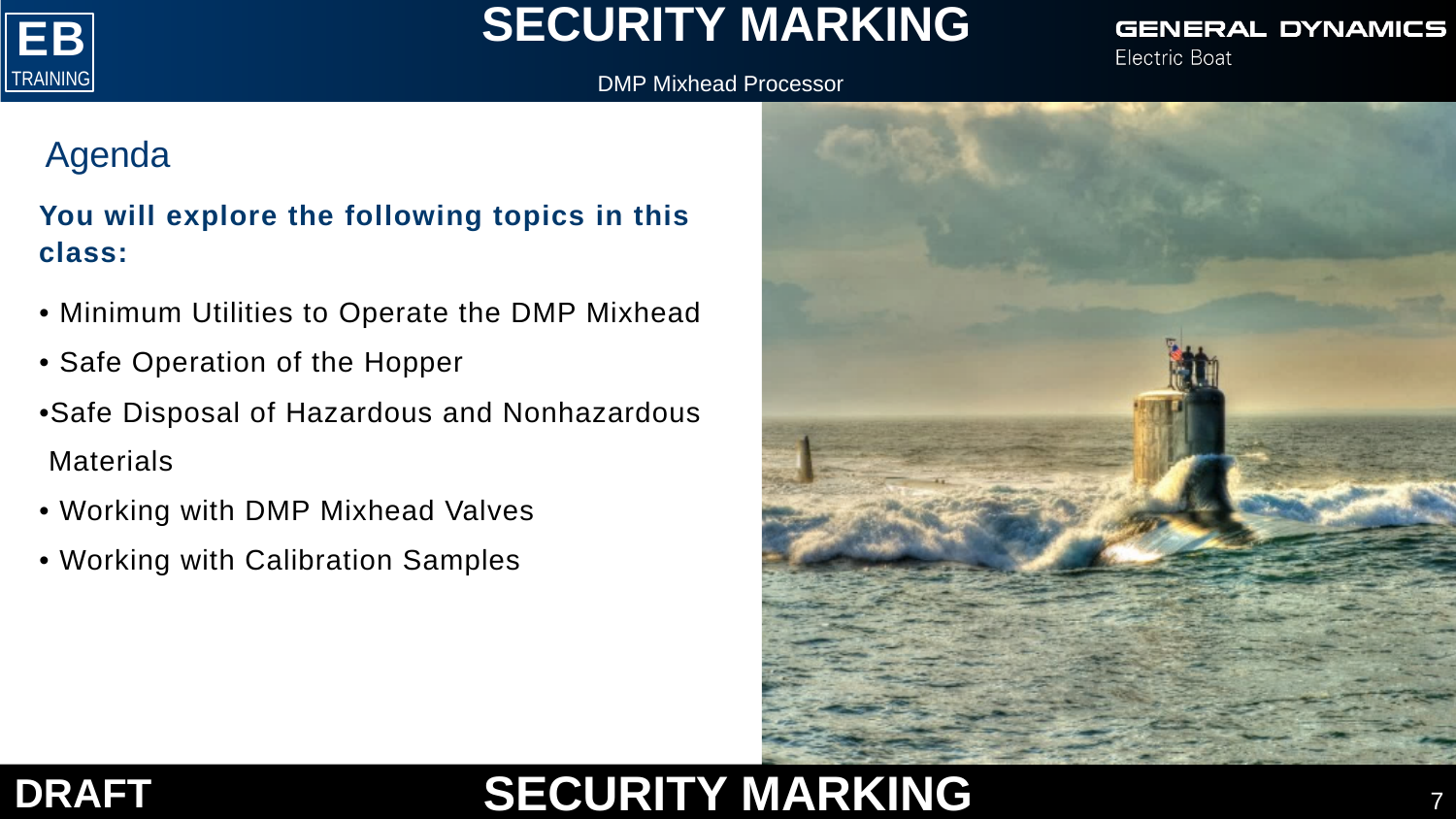

DMP Mixhead Processor
• Minimum Utilities to Operate the DMP Mixhead
• Safe Operation of the Hopper
•Safe Disposal of Hazardous and Nonhazardous
 Materials
• Working with DMP Mixhead Valves
• Working with Calibration Samples

7